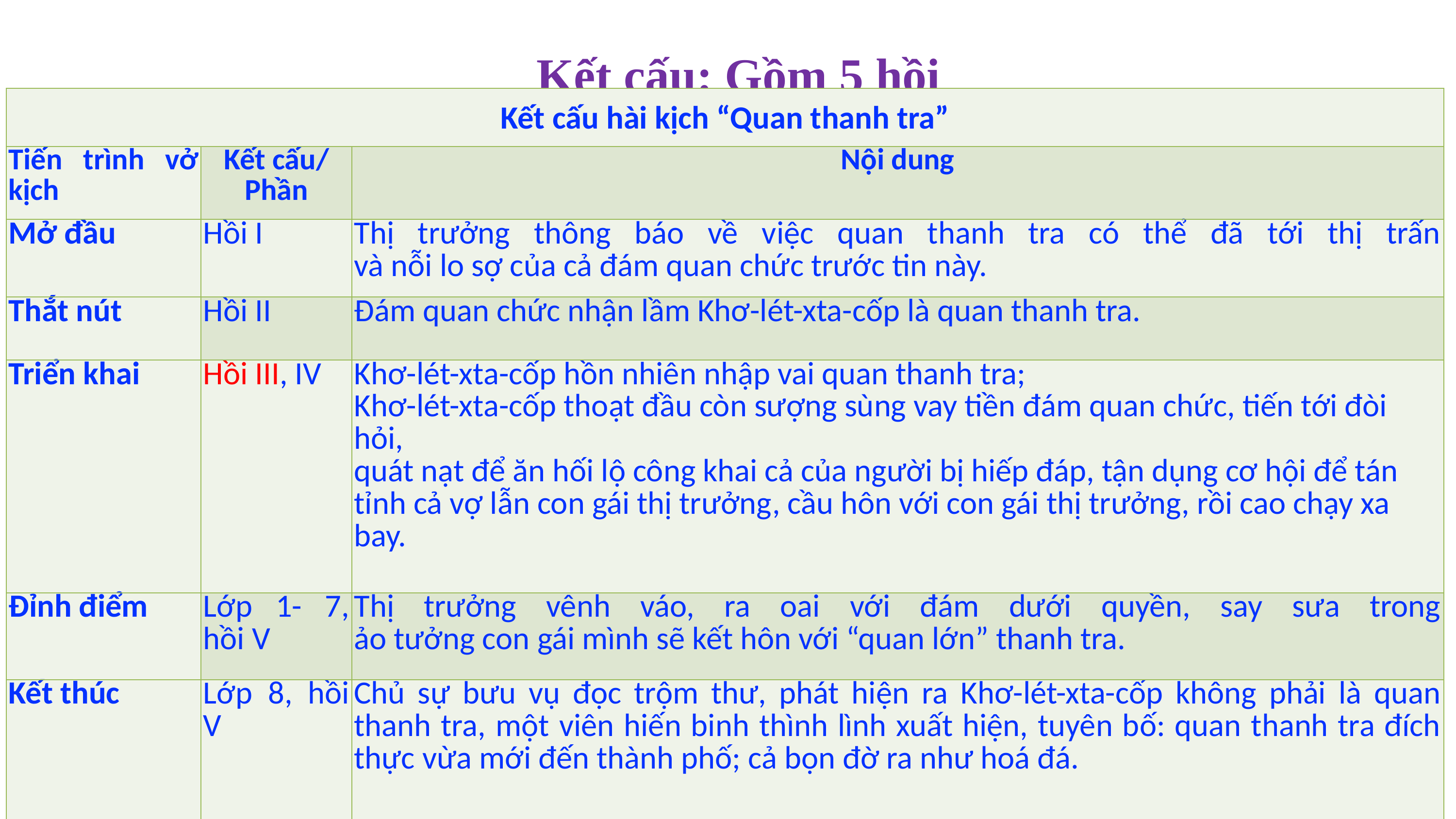

Kết cấu: Gồm 5 hồi
| Kết cấu hài kịch “Quan thanh tra” |  |  |
| --- | --- | --- |
| Tiến trình vở kịch | Kết cấu/ Phần | Nội dung |
| Mở đầu | Hồi I | Thị trưởng thông báo về việc quan thanh tra có thể đã tới thị trấn và nỗi lo sợ của cả đám quan chức trước tin này. |
| Thắt nút | Hồi II | Đám quan chức nhận lầm Khơ-lét-xta-cốp là quan thanh tra. |
| Triển khai | Hồi III, IV | Khơ-lét-xta-cốp hồn nhiên nhập vai quan thanh tra; Khơ-lét-xta-cốp thoạt đầu còn sượng sùng vay tiền đám quan chức, tiến tới đòi hỏi, quát nạt để ăn hối lộ công khai cả của người bị hiếp đáp, tận dụng cơ hội để tán tỉnh cả vợ lẫn con gái thị trưởng, cầu hôn với con gái thị trưởng, rồi cao chạy xa bay. |
| Đỉnh điểm | Lớp 1- 7, hồi V | Thị trưởng vênh váo, ra oai với đám dưới quyền, say sưa trong ảo tưởng con gái mình sẽ kết hôn với “quan lớn” thanh tra. |
| Kết thúc | Lớp 8, hồi V | Chủ sự bưu vụ đọc trộm thư, phát hiện ra Khơ-lét-xta-cốp không phải là quan thanh tra, một viên hiến binh thình lình xuất hiện, tuyên bố: quan thanh tra đích thực vừa mới đến thành phố; cả bọn đờ ra như hoá đá. |